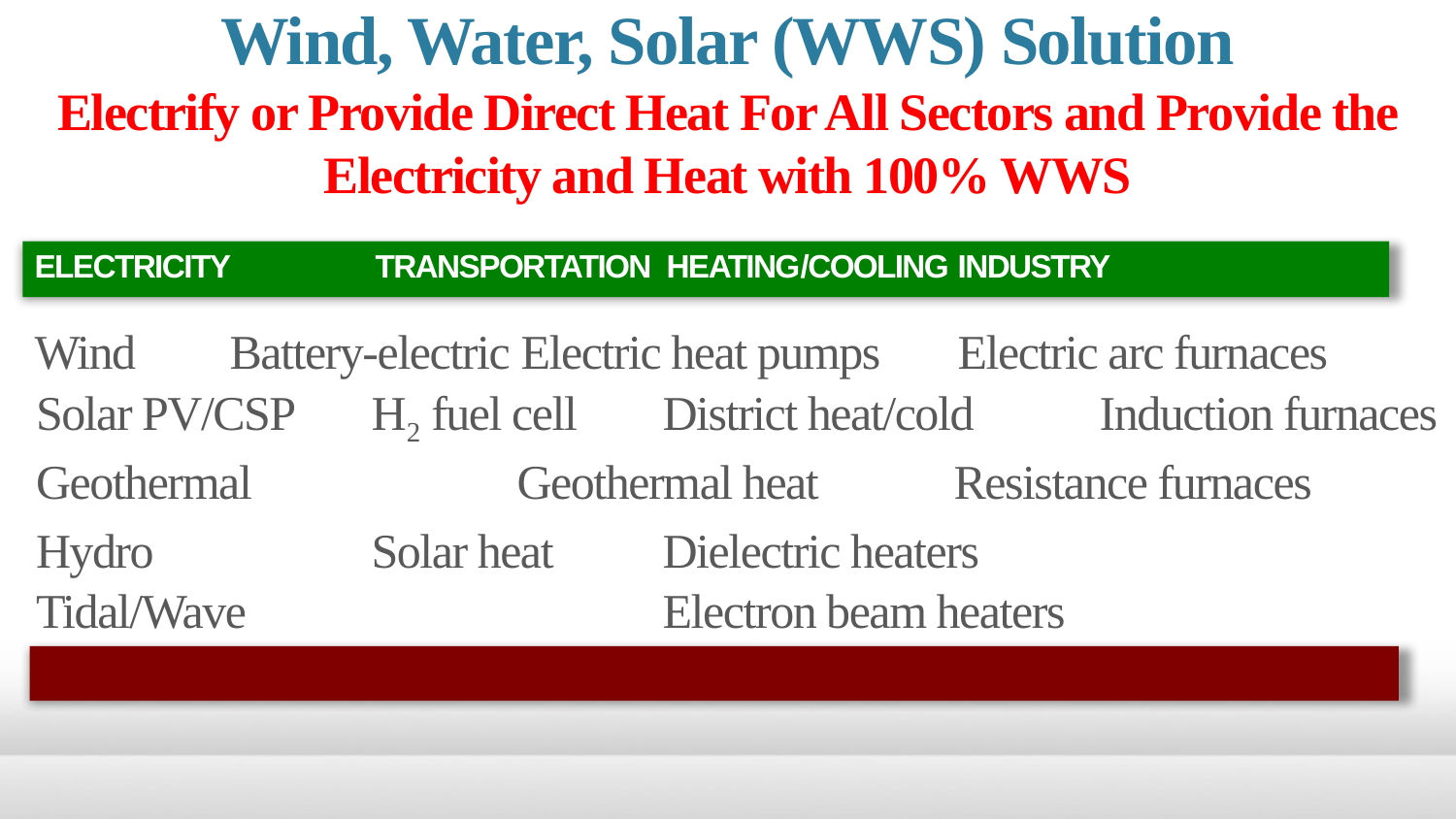

# Wind, Water, Solar (WWS) Solution Electrify or Provide Direct Heat For All Sectors and Provide the Electricity and Heat with 100% WWS

ELECTRICITY	TRANSPORTATION	HEATING/COOLING	INDUSTRY
Wind	Battery-electric	Electric heat pumps	Electric arc furnaces
Solar PV/CSP	H2 fuel cell	District heat/cold 	Induction furnaces
Geothermal		Geothermal heat	Resistance furnaces
Hydro		Solar heat	Dielectric heaters
Tidal/Wave			Electron beam heaters